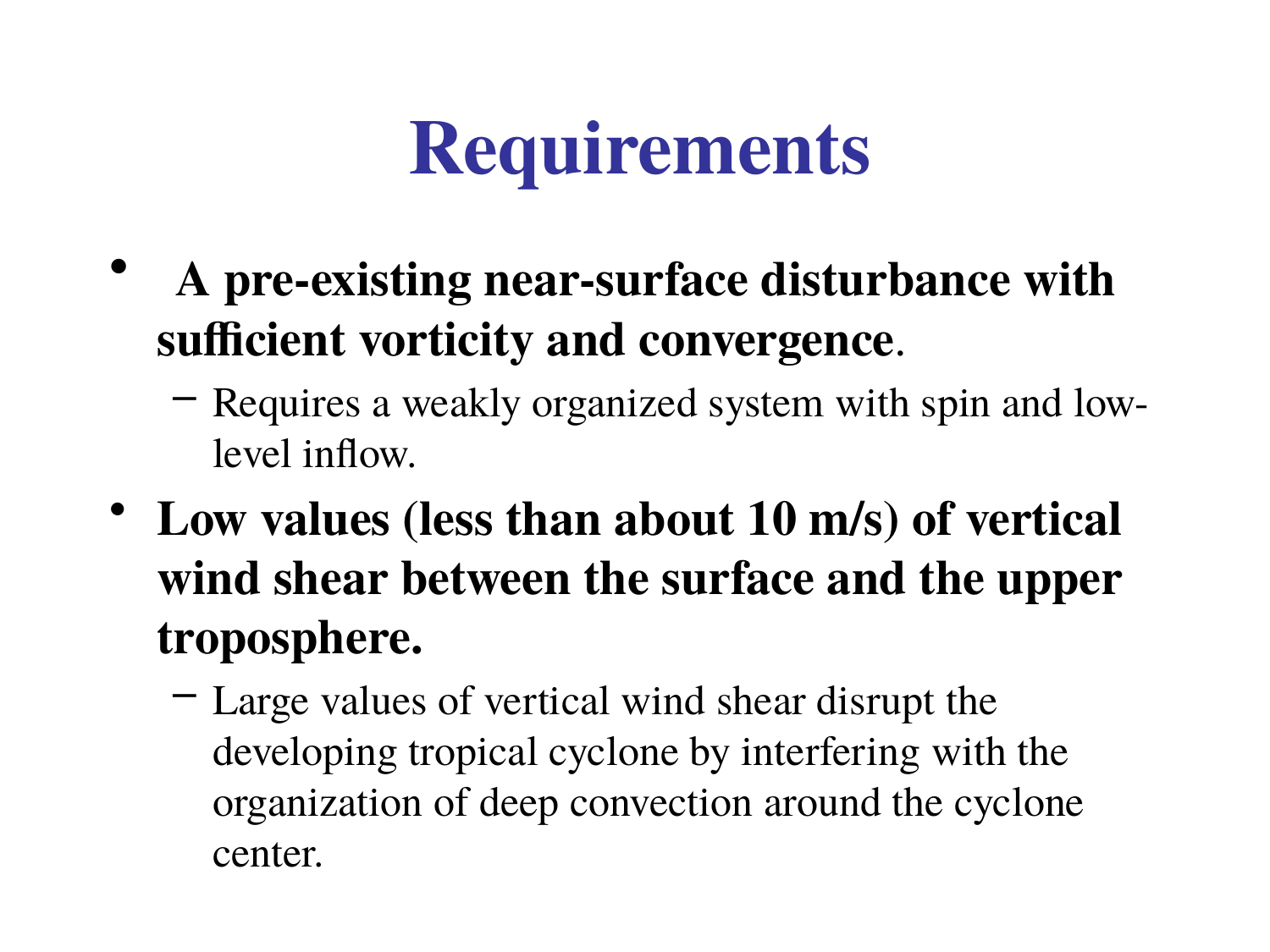

# Requirements
 A pre-existing near-surface disturbance with sufficient vorticity and convergence.
Requires a weakly organized system with spin and low-level inflow.
Low values (less than about 10 m/s) of vertical wind shear between the surface and the upper troposphere.
Large values of vertical wind shear disrupt the developing tropical cyclone by interfering with the organization of deep convection around the cyclone center.